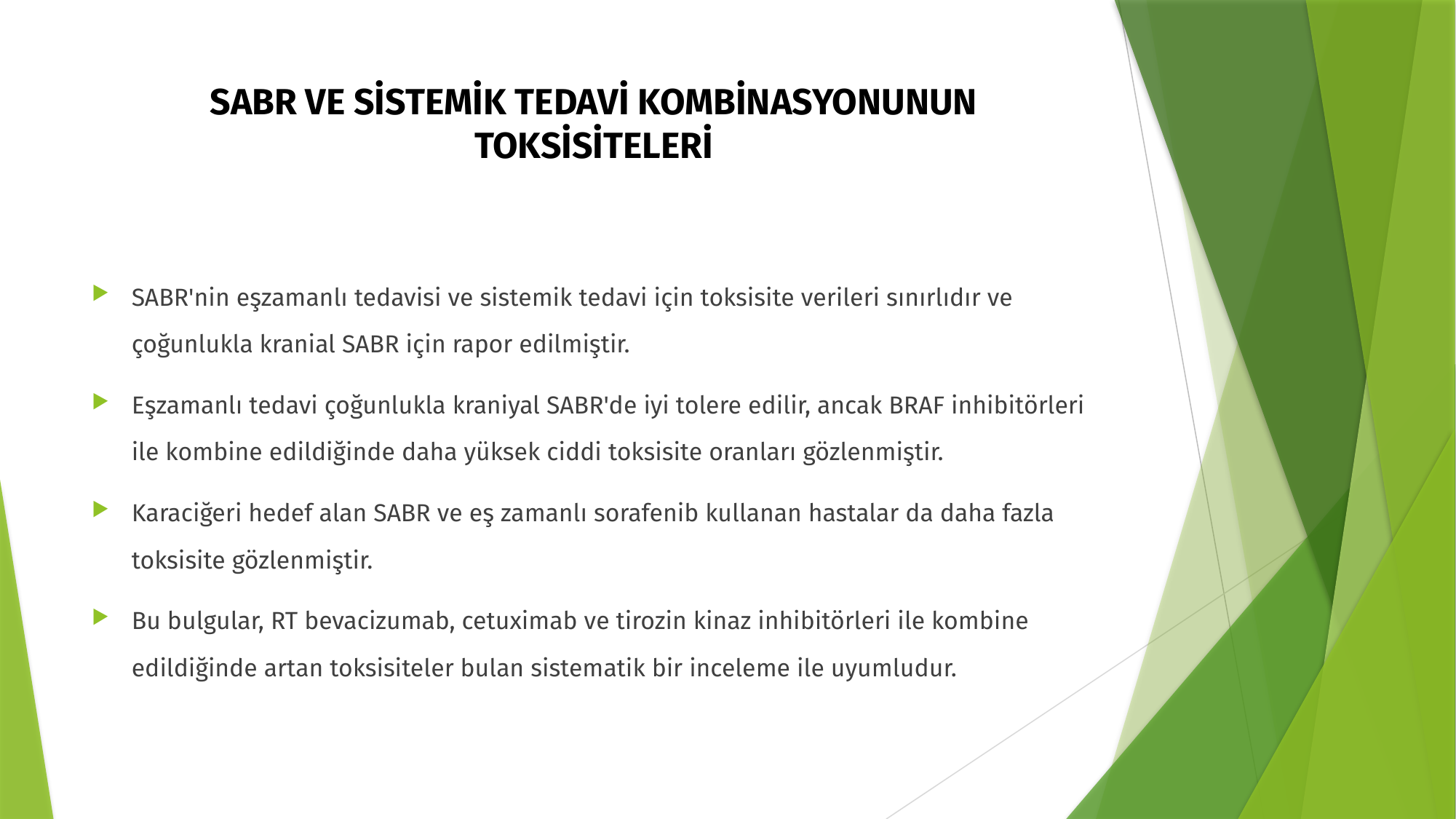

# SABR VE SİSTEMİK TEDAVİ KOMBİNASYONUNUN TOKSİSİTELERİ
SABR'nin eşzamanlı tedavisi ve sistemik tedavi için toksisite verileri sınırlıdır ve çoğunlukla kranial SABR için rapor edilmiştir.
Eşzamanlı tedavi çoğunlukla kraniyal SABR'de iyi tolere edilir, ancak BRAF inhibitörleri ile kombine edildiğinde daha yüksek ciddi toksisite oranları gözlenmiştir.
Karaciğeri hedef alan SABR ve eş zamanlı sorafenib kullanan hastalar da daha fazla toksisite gözlenmiştir.
Bu bulgular, RT bevacizumab, cetuximab ve tirozin kinaz inhibitörleri ile kombine edildiğinde artan toksisiteler bulan sistematik bir inceleme ile uyumludur.